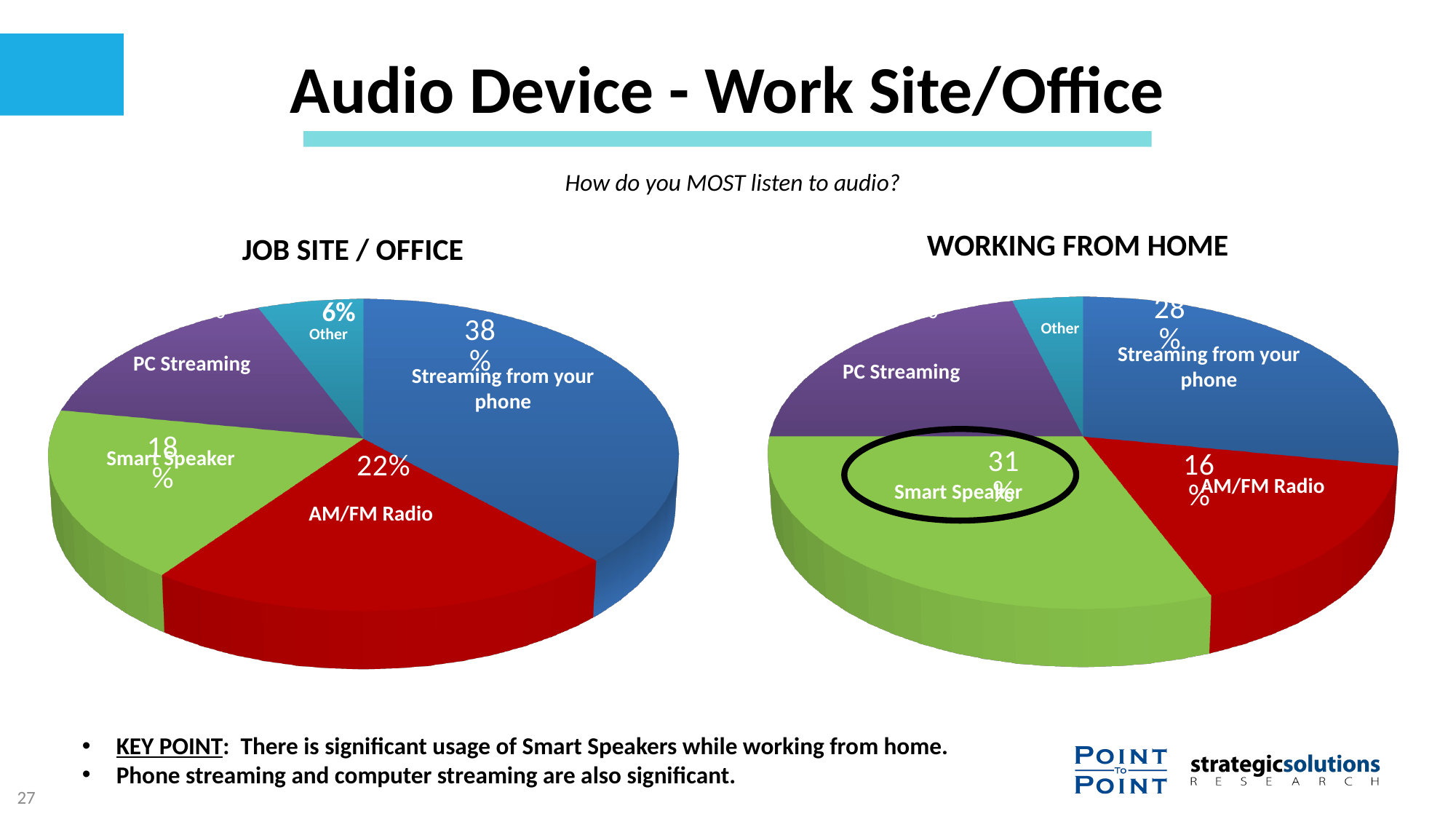

# Audio Device - Work Site/Office

  How do you MOST listen to audio?
WORKING FROM HOME
JOB SITE / OFFICE

[unsupported chart]

[unsupported chart]

Other
Other
Streaming from your phone
PC Streaming
PC Streaming
Streaming from your phone

Smart Speaker
AM/FM Radio
Smart Speaker
AM/FM Radio
KEY POINT:  There is significant usage of Smart Speakers while working from home.
Phone streaming and computer streaming are also significant.
27